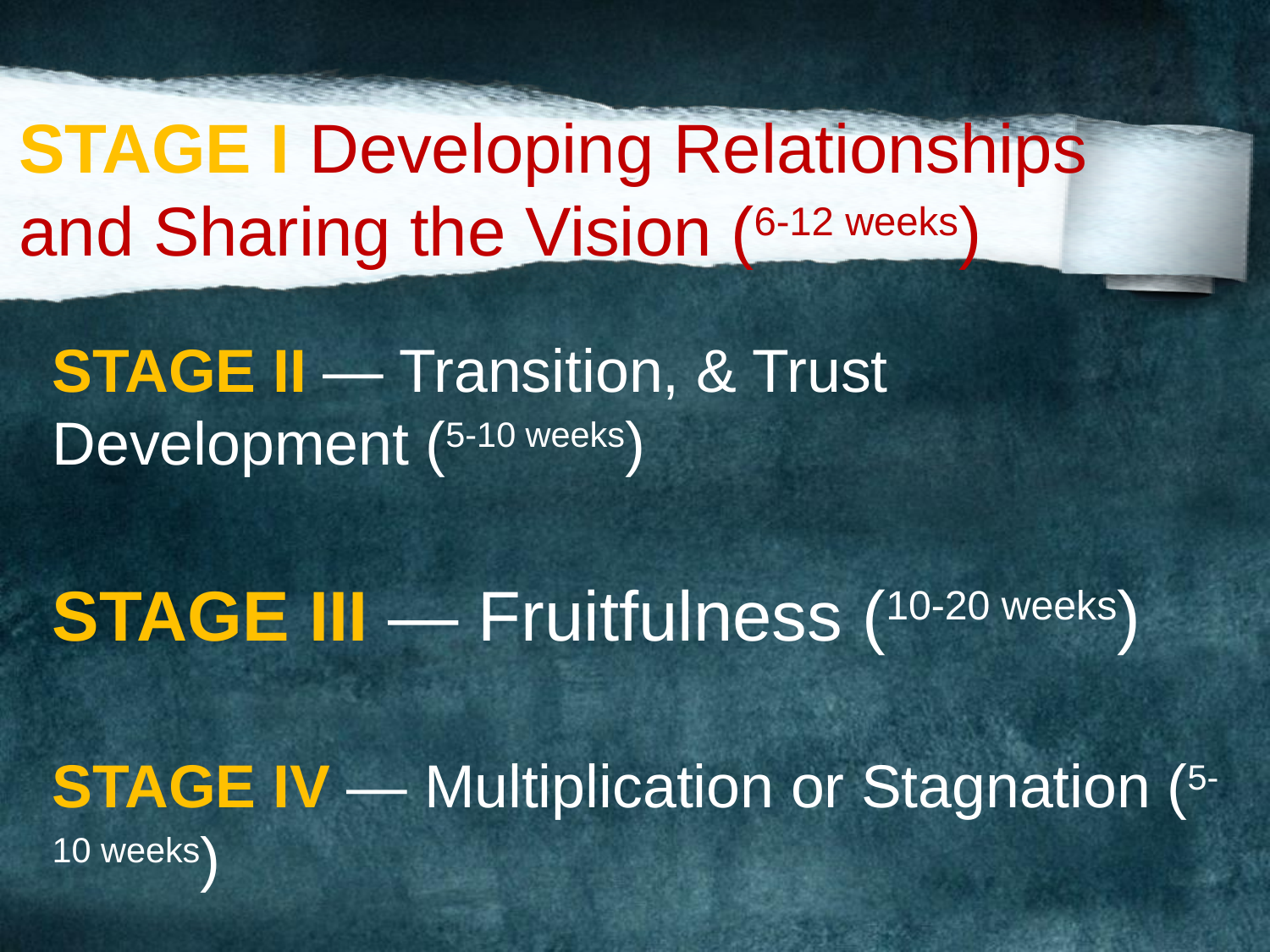

# STAGE I Developing Relationships and Sharing the Vision (6-12 weeks)
STAGE II — Transition, & Trust Development (5-10 weeks)
STAGE III — Fruitfulness (10-20 weeks)
STAGE IV — Multiplication or Stagnation (5-10 weeks)